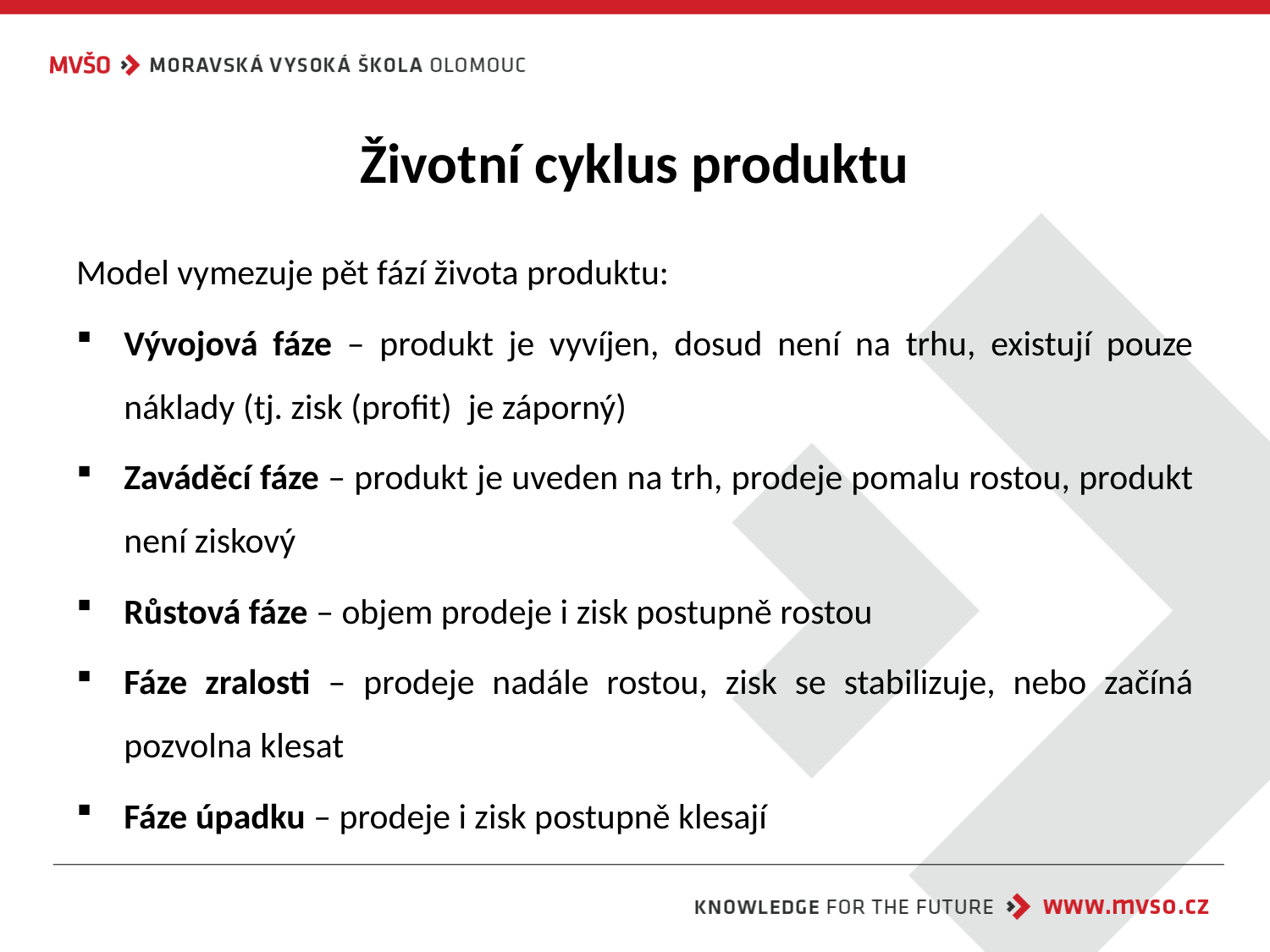

# Životní cyklus produktu
Model vymezuje pět fází života produktu:
Vývojová fáze – produkt je vyvíjen, dosud není na trhu, existují pouze náklady (tj. zisk (profit)  je záporný)
Zaváděcí fáze – produkt je uveden na trh, prodeje pomalu rostou, produkt není ziskový
Růstová fáze – objem prodeje i zisk postupně rostou
Fáze zralosti – prodeje nadále rostou, zisk se stabilizuje, nebo začíná pozvolna klesat
Fáze úpadku – prodeje i zisk postupně klesají